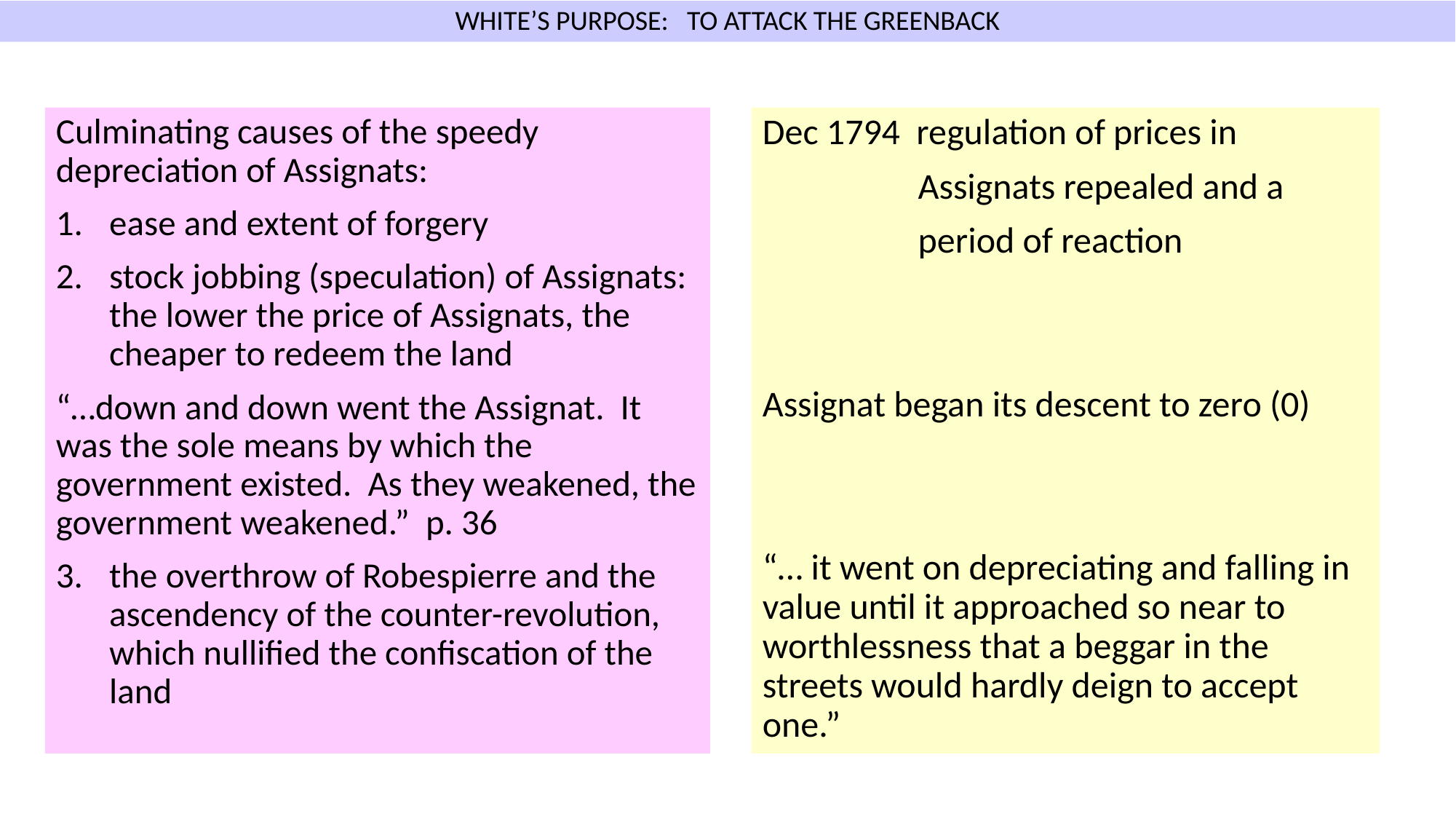

# WHITE’S PURPOSE:   TO ATTACK THE GREENBACK
Culminating causes of the speedy depreciation of Assignats:
ease and extent of forgery
stock jobbing (speculation) of Assignats:  the lower the price of Assignats, the cheaper to redeem the land
“…down and down went the Assignat.  It was the sole means by which the government existed.  As they weakened, the government weakened.”  p. 36
the overthrow of Robespierre and the ascendency of the counter-revolution, which nullified the confiscation of the land
Dec 1794  regulation of prices in
                   Assignats repealed and a
                   period of reaction

Assignat began its descent to zero (0)

“… it went on depreciating and falling in value until it approached so near to worthlessness that a beggar in the streets would hardly deign to accept one.”